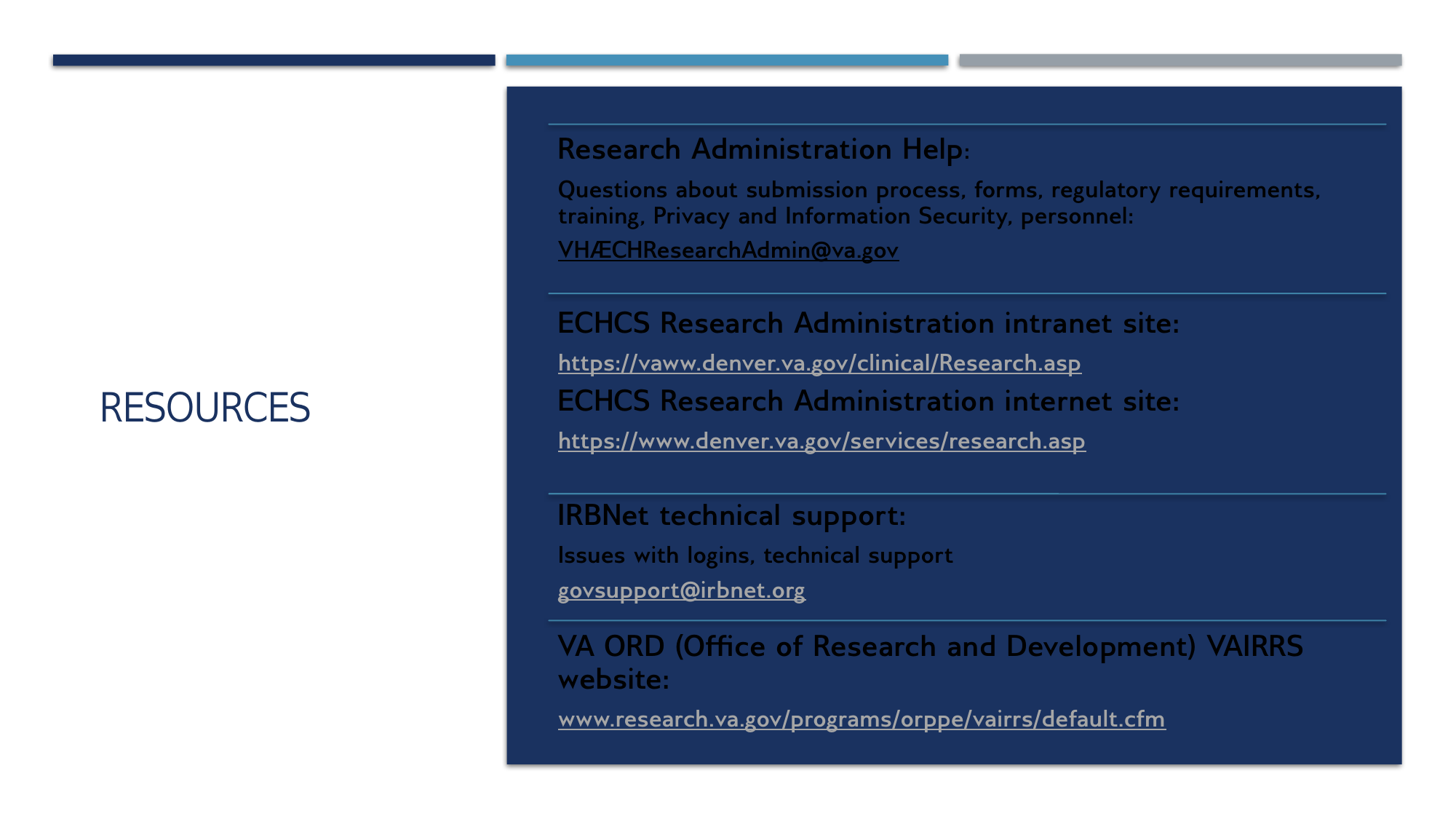

# Resources
Research Administration Help:
Questions about submission process, forms, regulatory requirements, training, Privacy and Information Security, personnel:
VHAECHResearchAdmin@va.gov

ECHCS Research Administration intranet site:
https://vaww.denver.va.gov/clinical/Research.asp
ECHCS Research Administration internet site:
https://www.denver.va.gov/services/research.asp

IRBNet technical support:
Issues with logins, technical support
govsupport@irbnet.org

VA ORD (Office of Research and Development) VAIRRS website:
www.research.va.gov/programs/orppe/vairrs/default.cfm